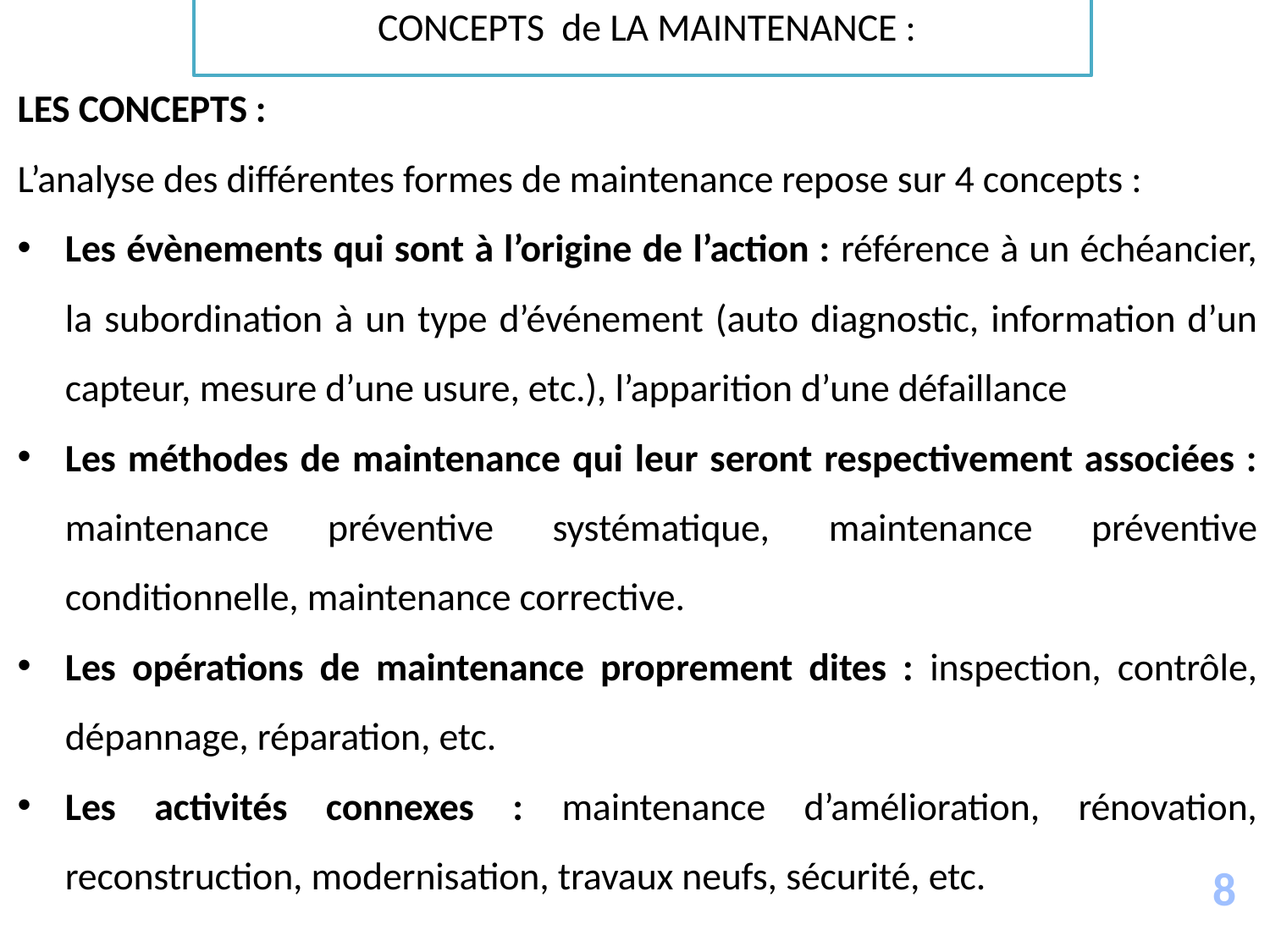

CONCEPTS  de LA MAINTENANCE :
LES CONCEPTS :
L’analyse des différentes formes de maintenance repose sur 4 concepts :
Les évènements qui sont à l’origine de l’action : référence à un échéancier, la subordination à un type d’événement (auto diagnostic, information d’un capteur, mesure d’une usure, etc.), l’apparition d’une défaillance
Les méthodes de maintenance qui leur seront respectivement associées : maintenance préventive systématique, maintenance préventive conditionnelle, maintenance corrective.
Les opérations de maintenance proprement dites : inspection, contrôle, dépannage, réparation, etc.
Les activités connexes : maintenance d’amélioration, rénovation, reconstruction, modernisation, travaux neufs, sécurité, etc.
8